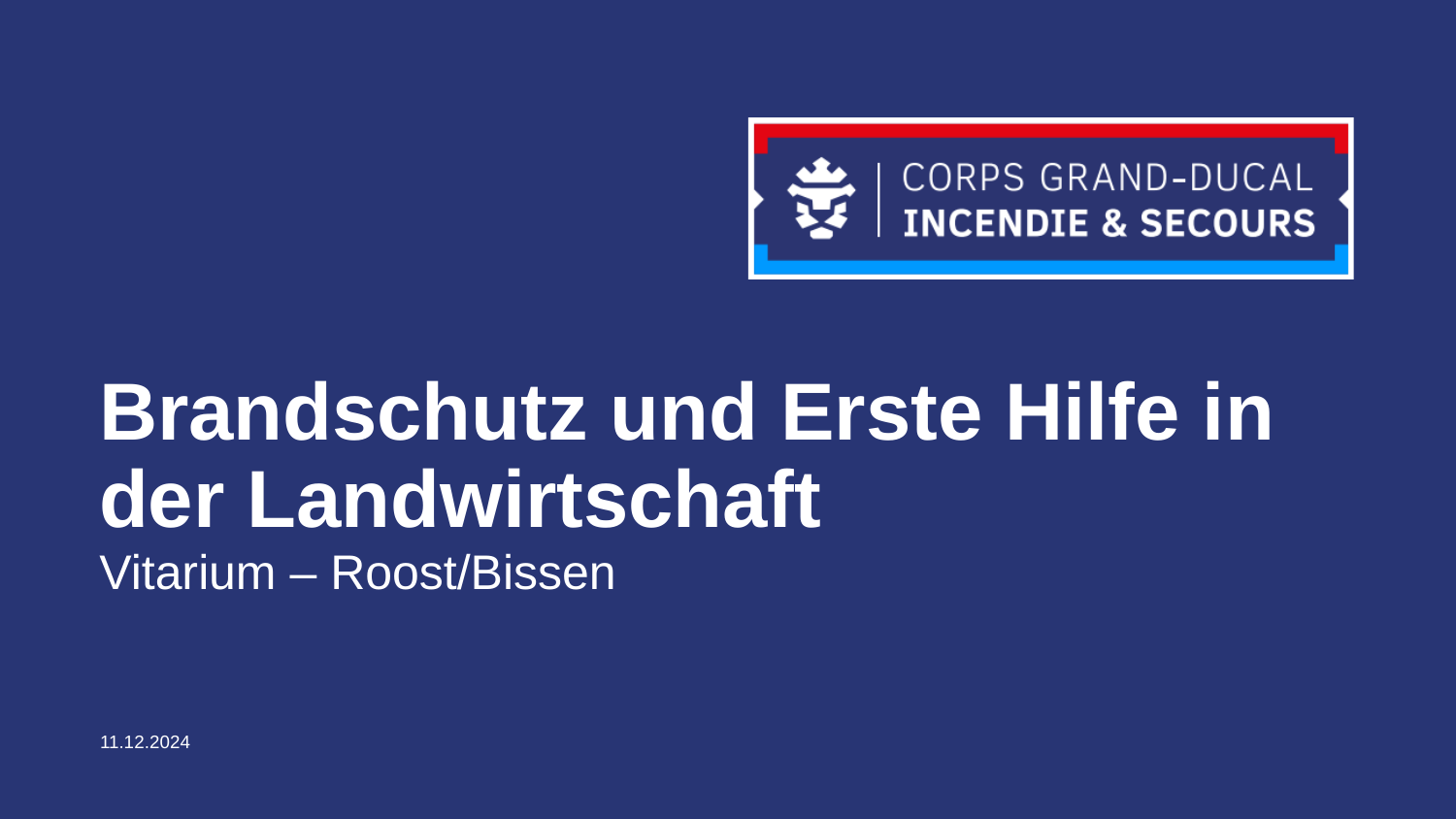

# Brandschutz und Erste Hilfe in der Landwirtschaft
Vitarium – Roost/Bissen
11.12.2024